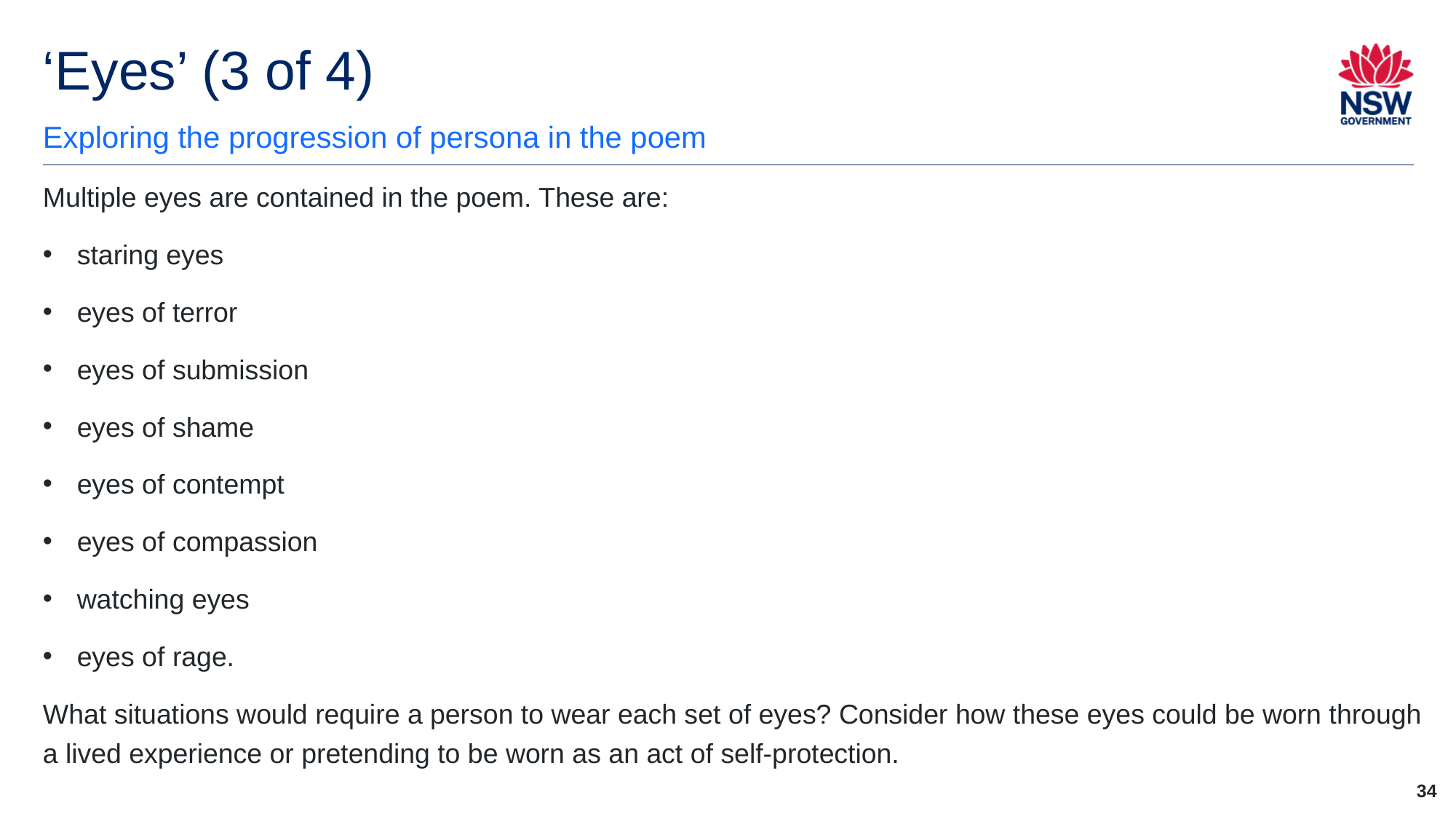

# ‘Eyes’ (3 of 4)
Exploring the progression of persona in the poem
Multiple eyes are contained in the poem. These are:
staring eyes
eyes of terror
eyes of submission
eyes of shame
eyes of contempt
eyes of compassion
watching eyes
eyes of rage.
What situations would require a person to wear each set of eyes? Consider how these eyes could be worn through a lived experience or pretending to be worn as an act of self-protection.
34